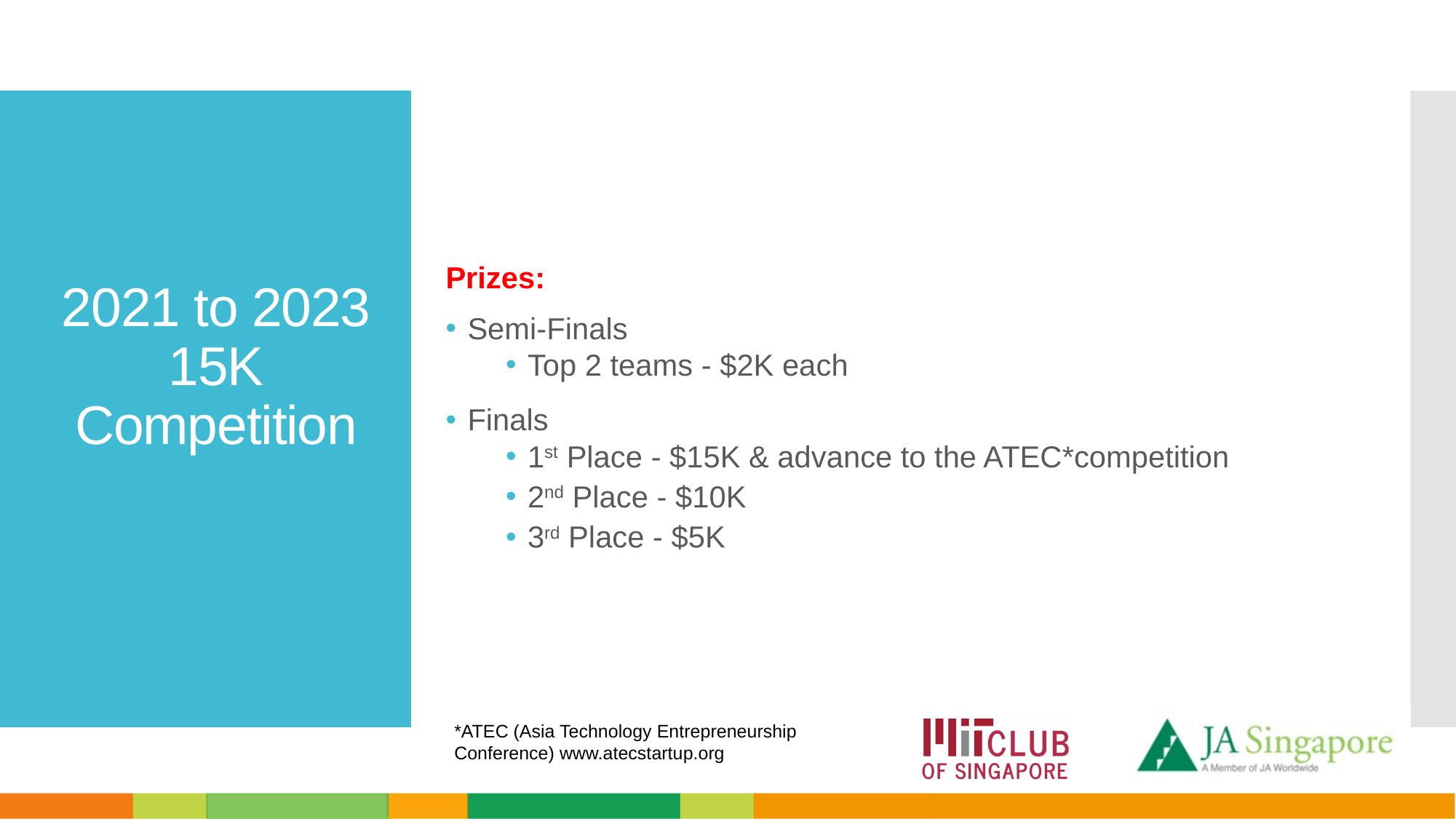

# 2021 to 2023 15K Competition
Prizes:
Semi-Finals
Top 2 teams - $2K each
Finals
1st Place - $15K & advance to the ATEC*competition
2nd Place - $10K
3rd Place - $5K

*ATEC (Asia Technology Entrepreneurship Conference) www.atecstartup.org